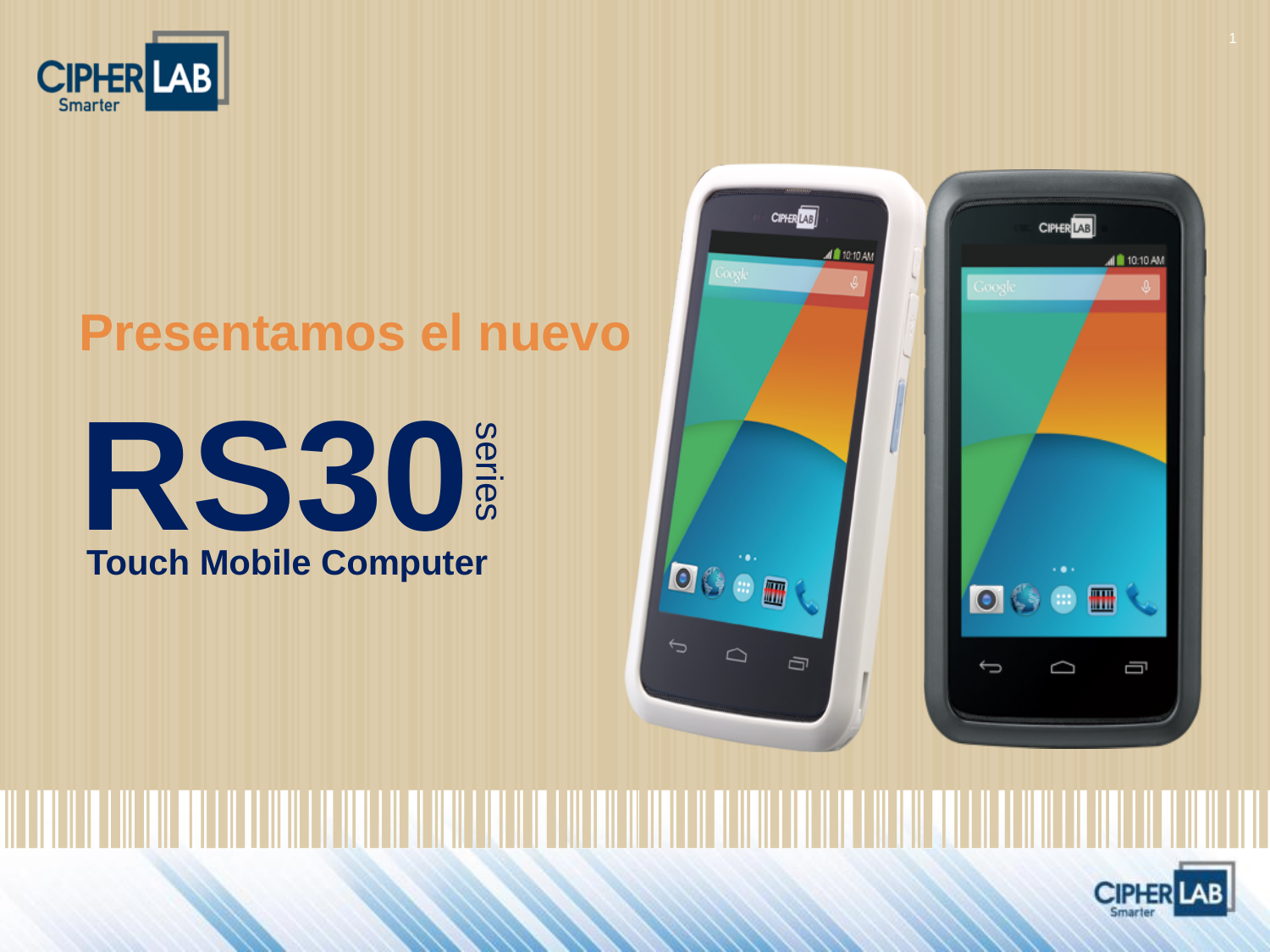

RS30

series
Touch Mobile Computer

Presentamos el nuevo